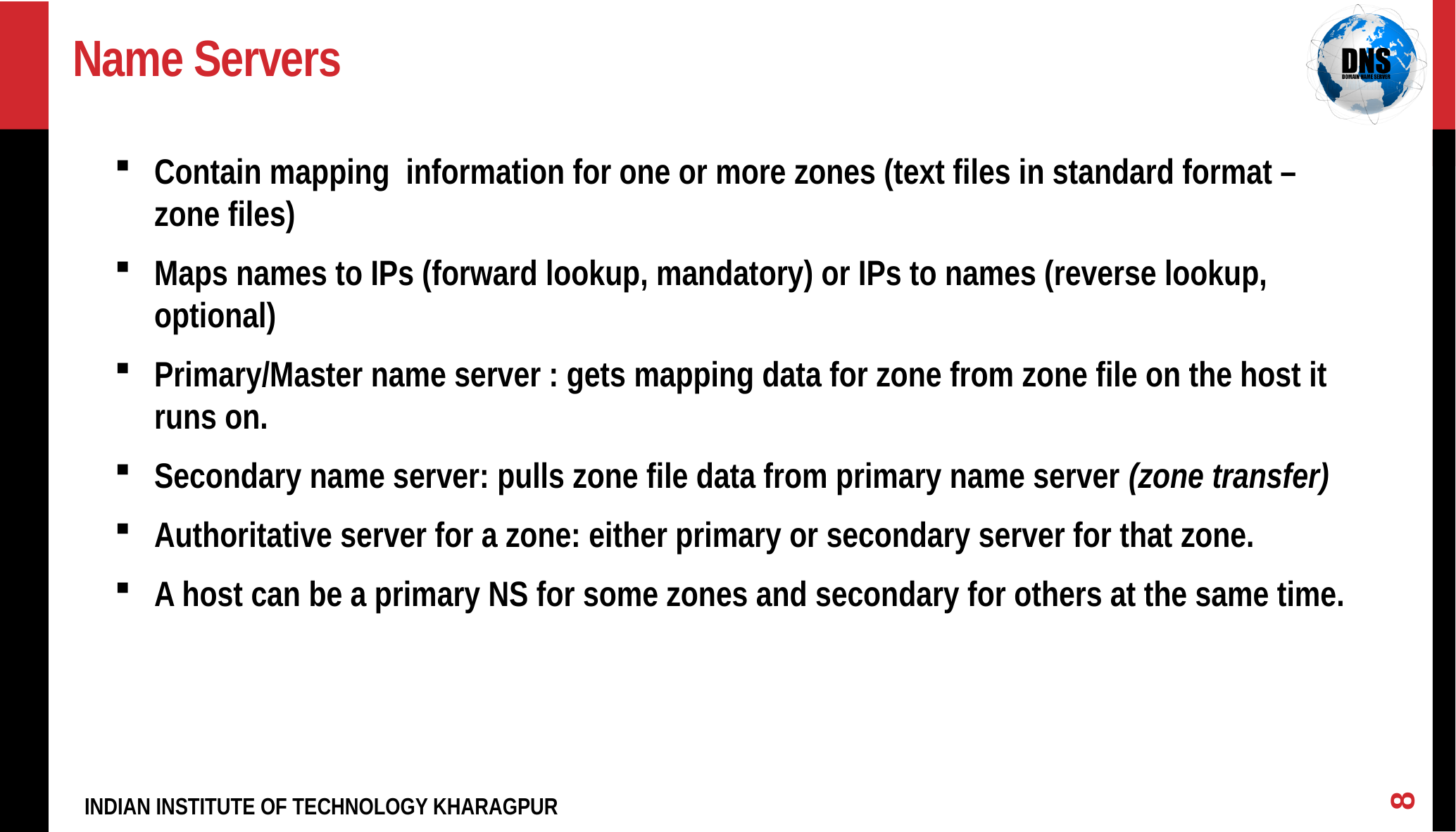

# Name Servers
Contain mapping  information for one or more zones (text files in standard format – zone files)
Maps names to IPs (forward lookup, mandatory) or IPs to names (reverse lookup, optional)
Primary/Master name server : gets mapping data for zone from zone file on the host it runs on.
Secondary name server: pulls zone file data from primary name server (zone transfer)
Authoritative server for a zone: either primary or secondary server for that zone.
A host can be a primary NS for some zones and secondary for others at the same time.
8
INDIAN INSTITUTE OF TECHNOLOGY KHARAGPUR